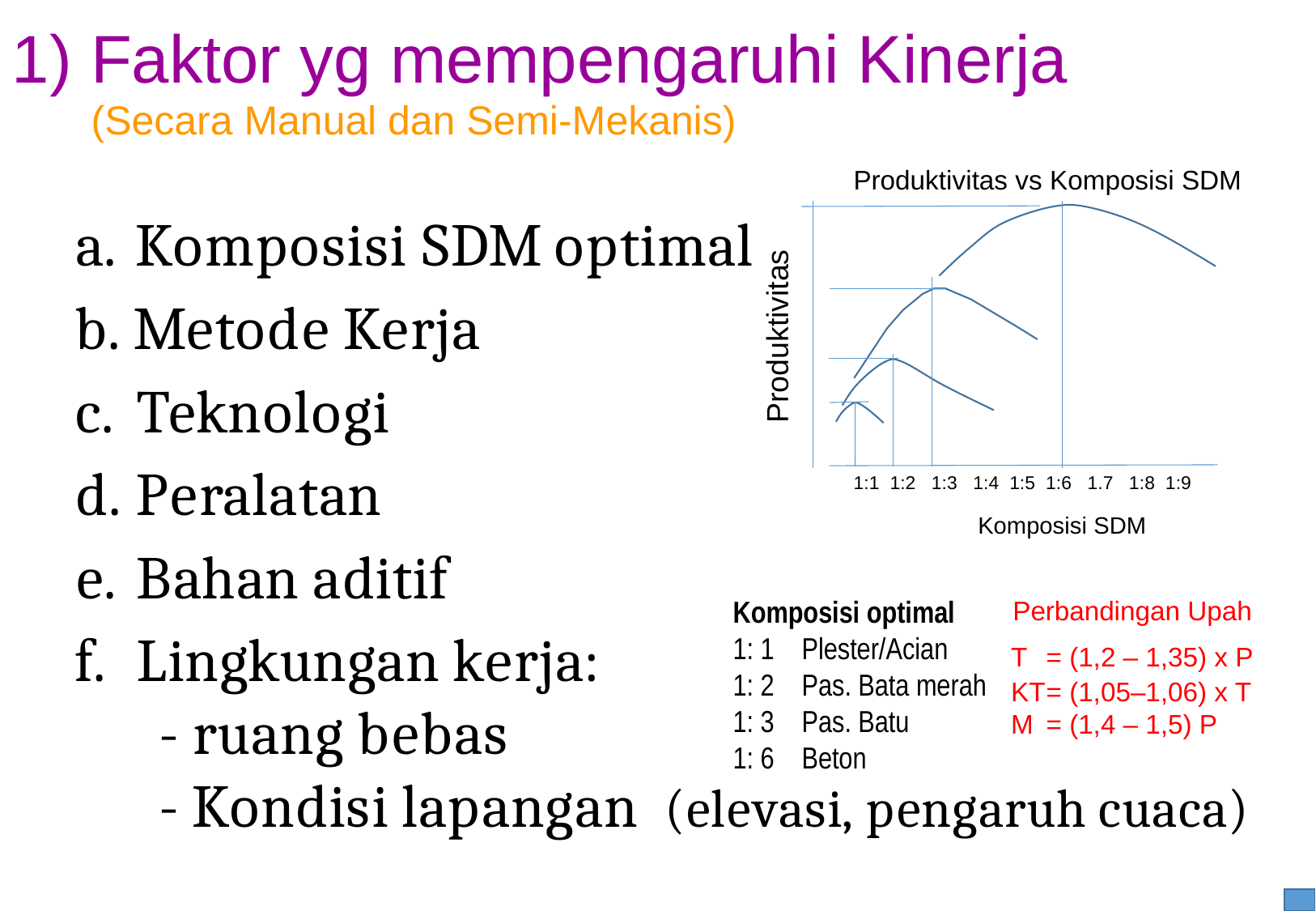

1) Faktor yg mempengaruhi Kinerja
(Secara Manual dan Semi-Mekanis)
Produktivitas vs Komposisi SDM

1:1  1:2   1:3   1:4  1:5  1:6   1.7   1:8  1:9
Komposisi SDM
Produktivitas
Komposisi SDM optimal
Metode Kerja
Teknologi
Peralatan
Bahan aditif
Lingkungan kerja:
	- ruang bebas
	- Kondisi lapangan  (elevasi, pengaruh cuaca)
Komposisi optimal
1: 1    Plester/Acian
1: 2    Pas. Bata merah
1: 3    Pas. Batu
1: 6    Beton
Perbandingan Upah
T 	= (1,2 – 1,35) x P
KT	= (1,05–1,06) x T
M	= (1,4 – 1,5) P